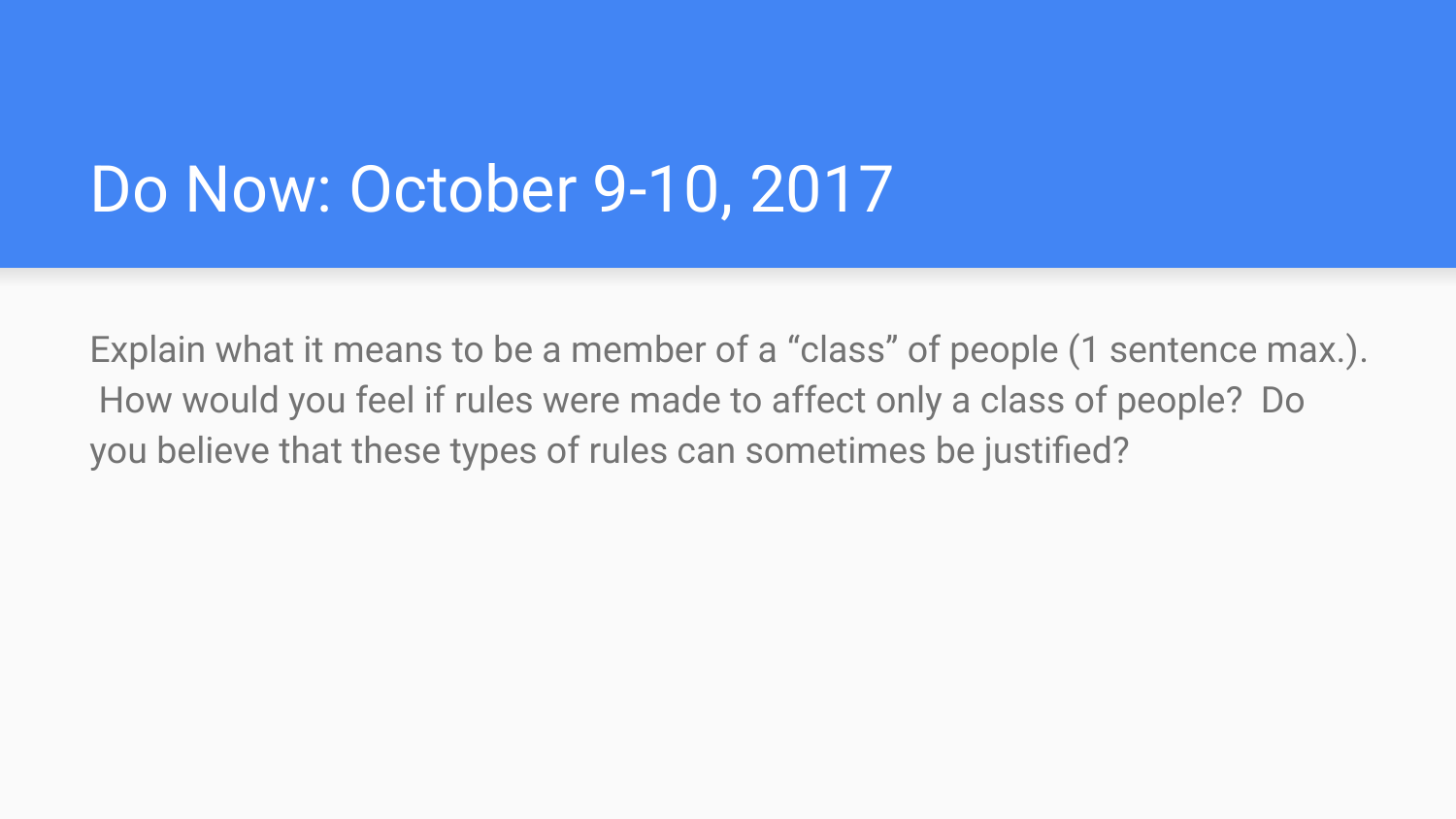

# Do Now: October 9-10, 2017
Explain what it means to be a member of a “class” of people (1 sentence max.).  How would you feel if rules were made to affect only a class of people?  Do you believe that these types of rules can sometimes be justified?